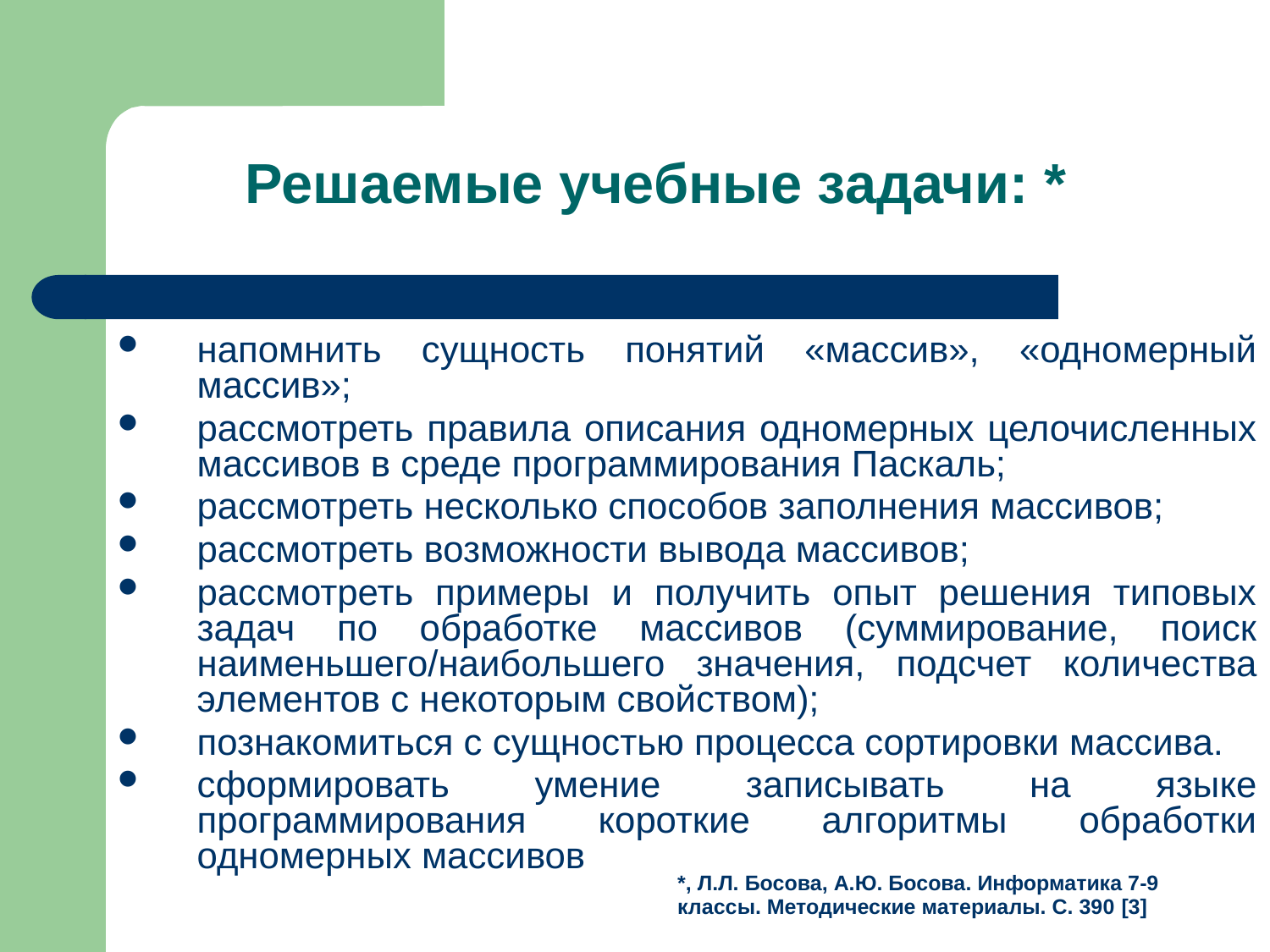

# Решаемые учебные задачи: *
напомнить сущность понятий «массив», «одномерный массив»;
рассмотреть правила описания одномерных целочисленных массивов в среде программирования Паскаль;
рассмотреть несколько способов заполнения массивов;
рассмотреть возможности вывода массивов;
рассмотреть примеры и получить опыт решения типовых задач по обработке массивов (суммирование, поиск наименьшего/наибольшего значения, подсчет количества элементов с некоторым свойством);
познакомиться с сущностью процесса сортировки массива.
сформировать умение записывать на языке программирования короткие алгоритмы обработки одномерных массивов

*, Л.Л. Босова, А.Ю. Босова. Информатика 7-9 классы. Методические материалы. С. 390 [3]